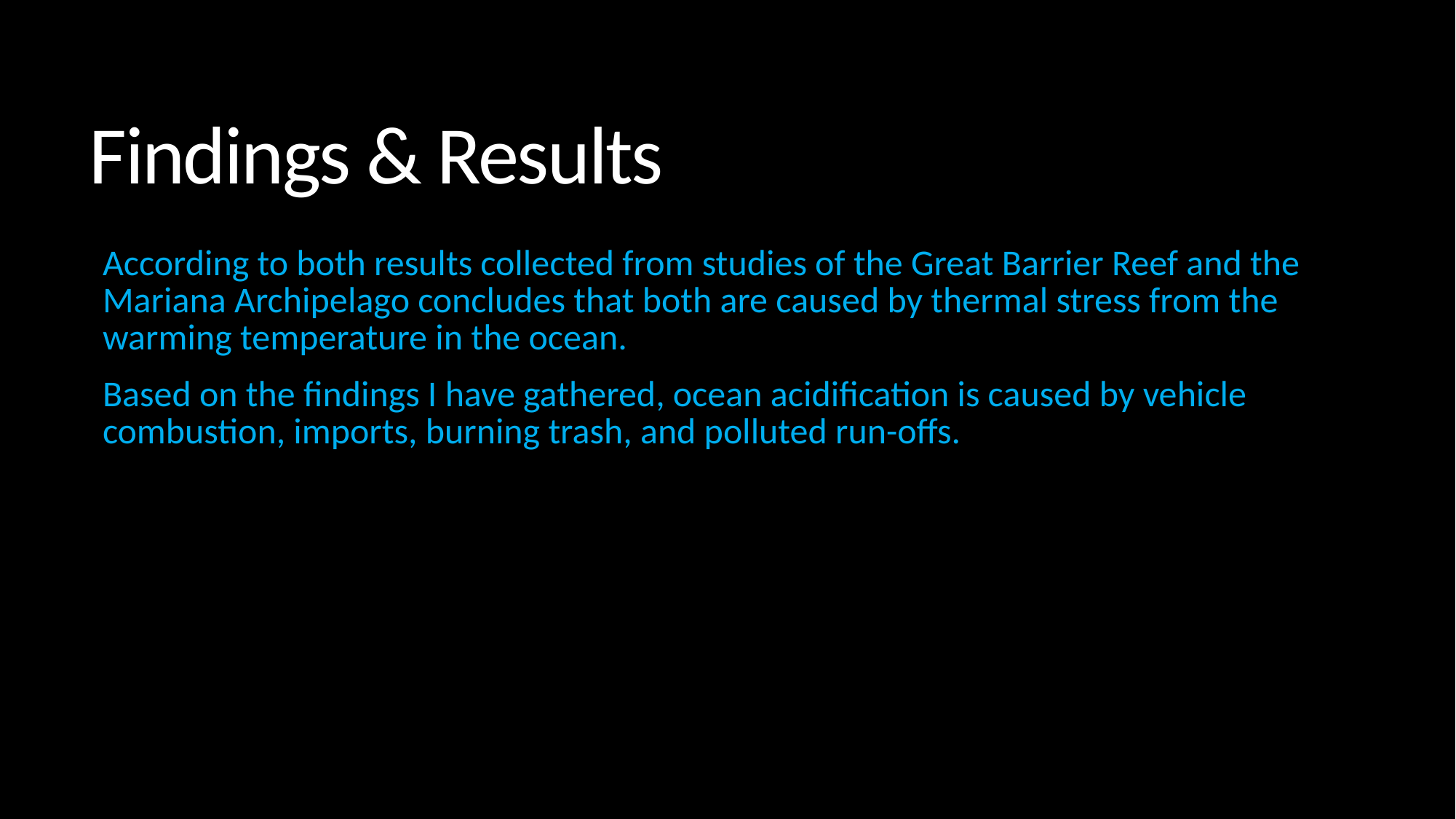

# Findings & Results
According to both results collected from studies of the Great Barrier Reef and the Mariana Archipelago concludes that both are caused by thermal stress from the warming temperature in the ocean.
Based on the findings I have gathered, ocean acidification is caused by vehicle combustion, imports, burning trash, and polluted run-offs.